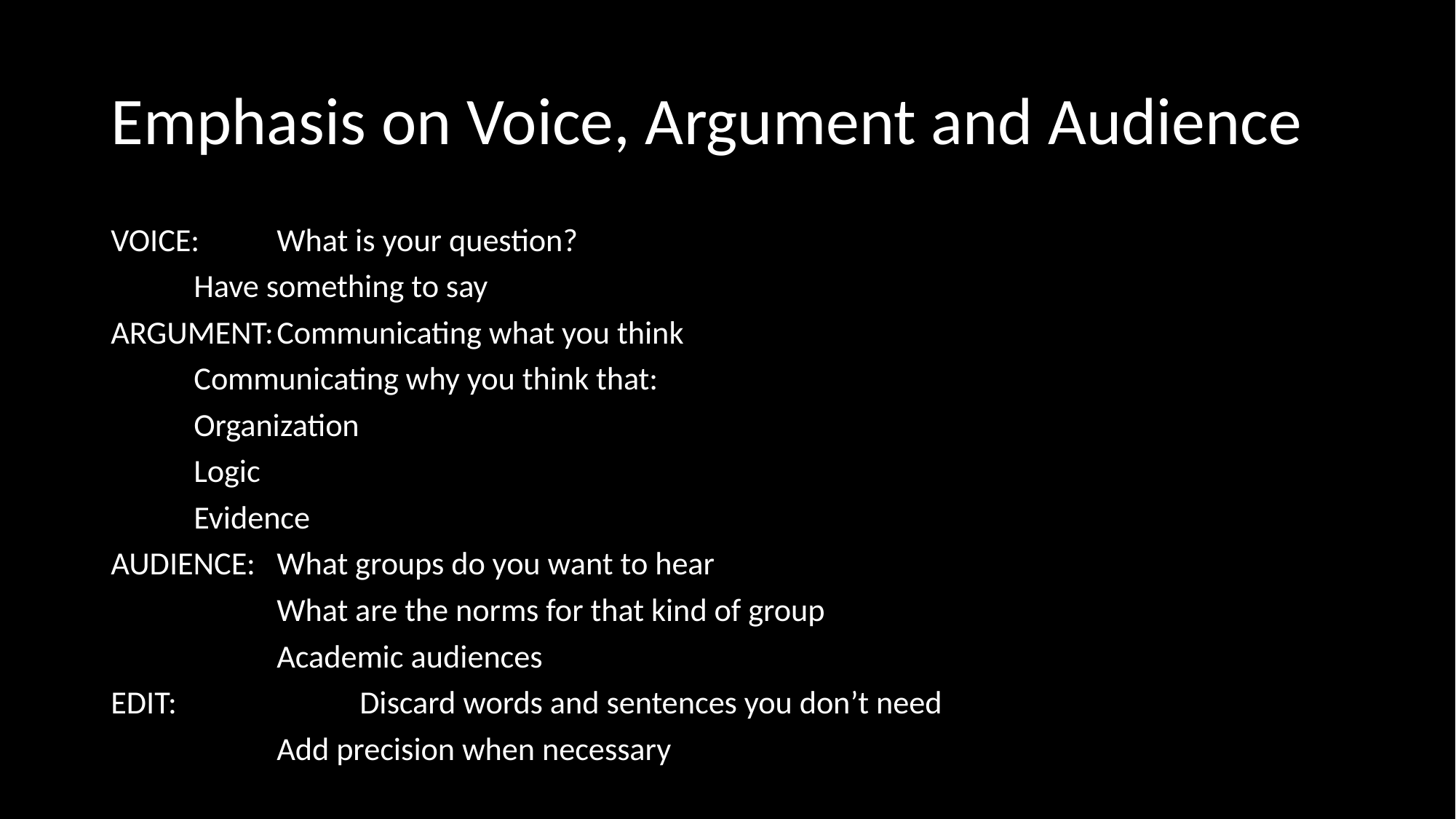

# Emphasis on Voice, Argument and Audience
VOICE:		What is your question?
		Have something to say
ARGUMENT:	Communicating what you think
		Communicating why you think that:
			Organization
			Logic
			Evidence
AUDIENCE: 	What groups do you want to hear
	    	What are the norms for that kind of group
	    	Academic audiences
EDIT:   	    	Discard words and sentences you don’t need
	   	Add precision when necessary